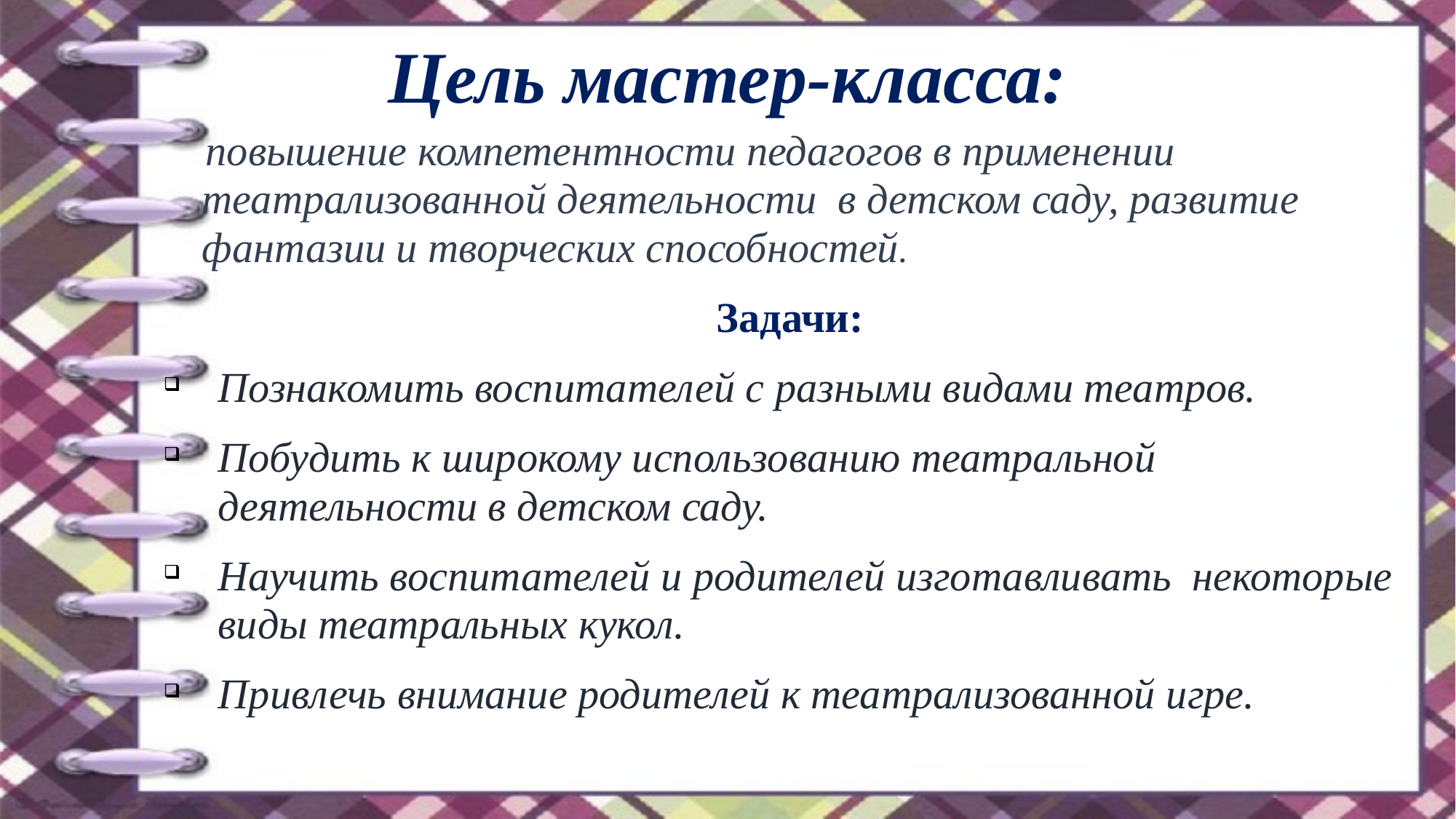

# Цель мастер-класса:
    повышение компетентности педагогов в применении театрализованной деятельности  в детском саду, развитие фантазии и творческих способностей.
 Задачи:
Познакомить воспитателей с разными видами театров.
Побудить к широкому использованию театральной деятельности в детском саду.
Научить воспитателей и родителей изготавливать  некоторые виды театральных кукол.
Привлечь внимание родителей к театрализованной игре.